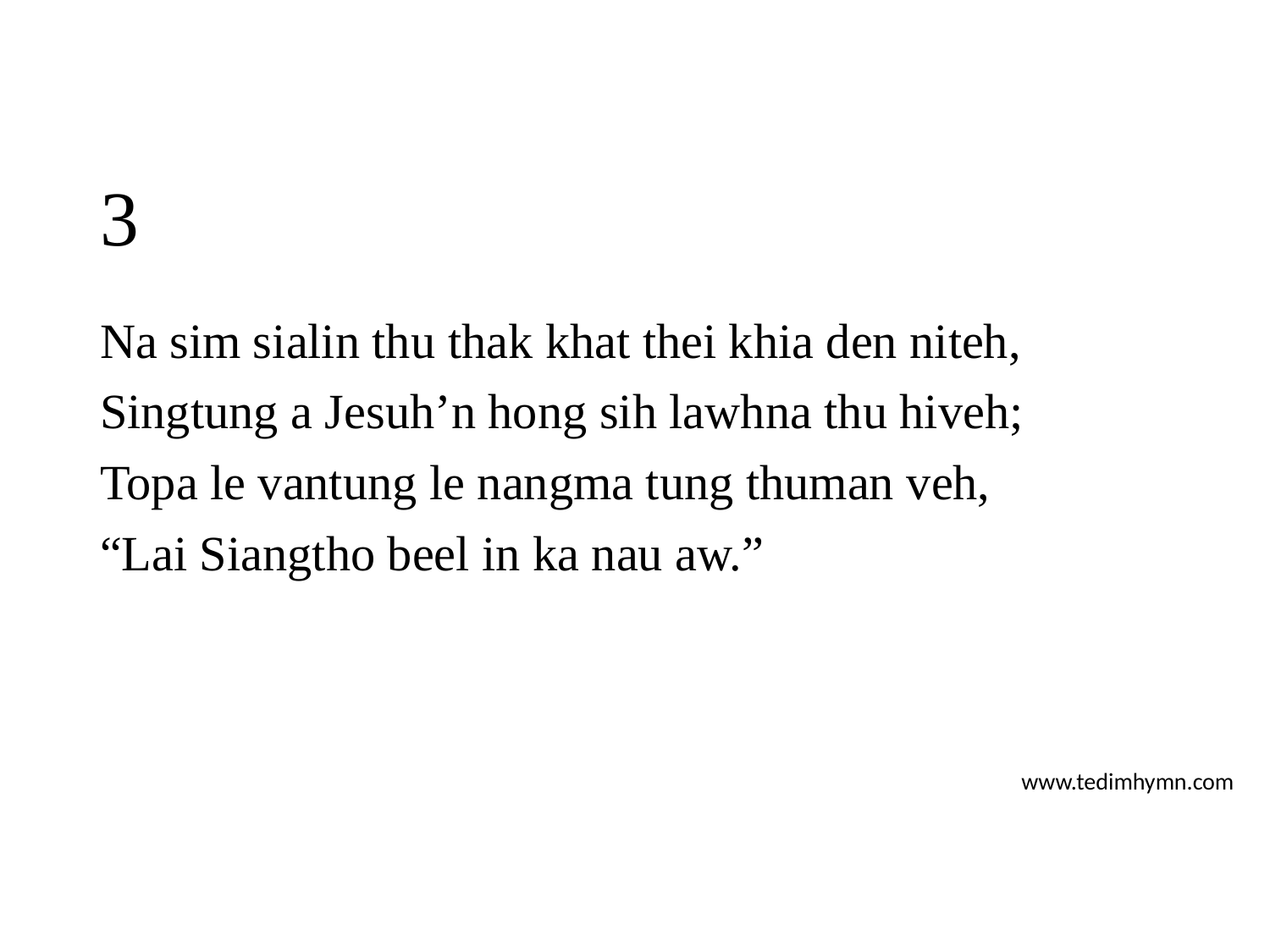

# 3
Na sim sialin thu thak khat thei khia den niteh,
Singtung a Jesuh’n hong sih lawhna thu hiveh;
Topa le vantung le nangma tung thuman veh,
“Lai Siangtho beel in ka nau aw.”
www.tedimhymn.com